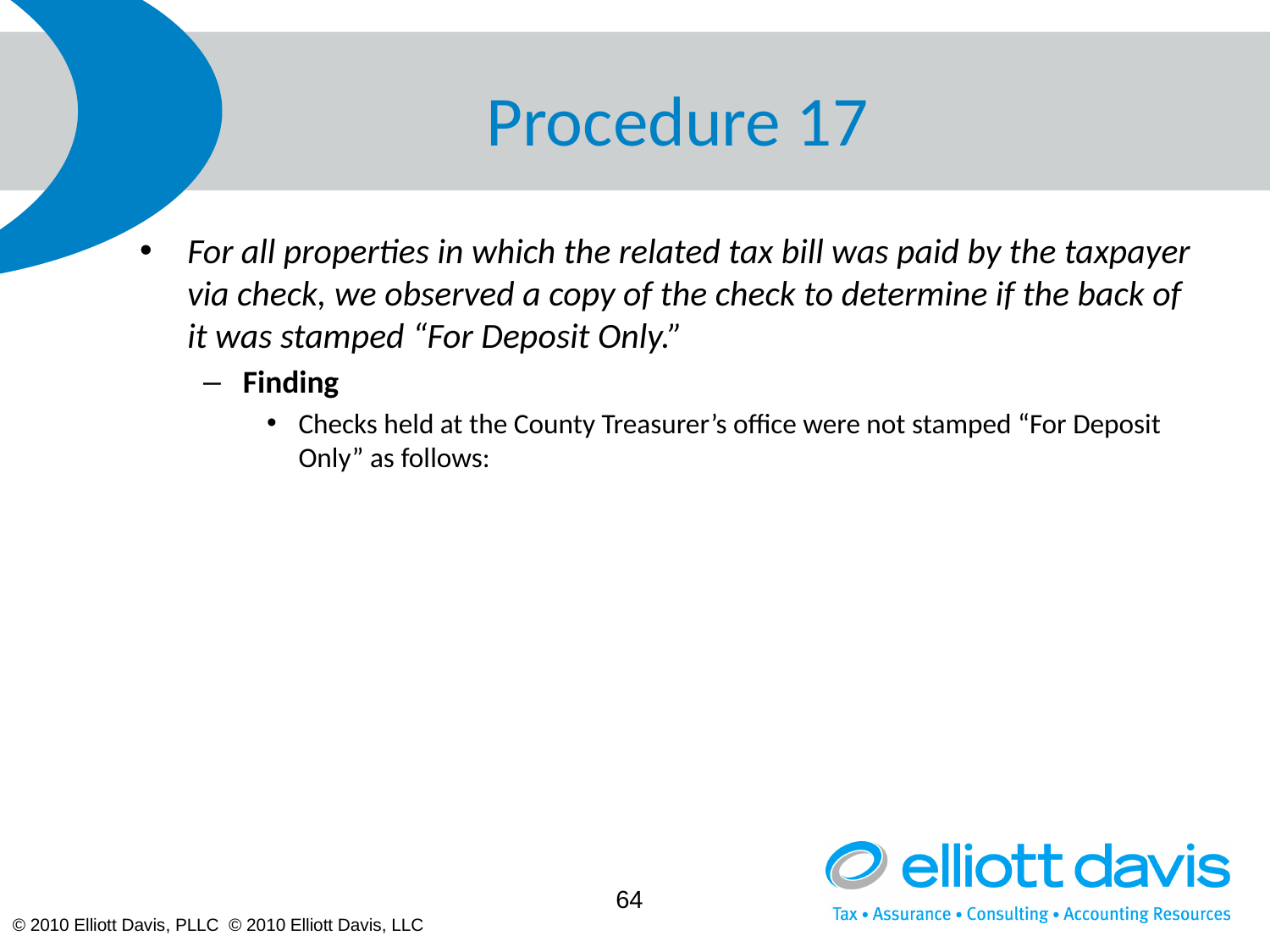

# Procedure 17
For all properties in which the related tax bill was paid by the taxpayer via check, we observed a copy of the check to determine if the back of it was stamped “For Deposit Only.”
Finding
Checks held at the County Treasurer’s office were not stamped “For Deposit Only” as follows:

64